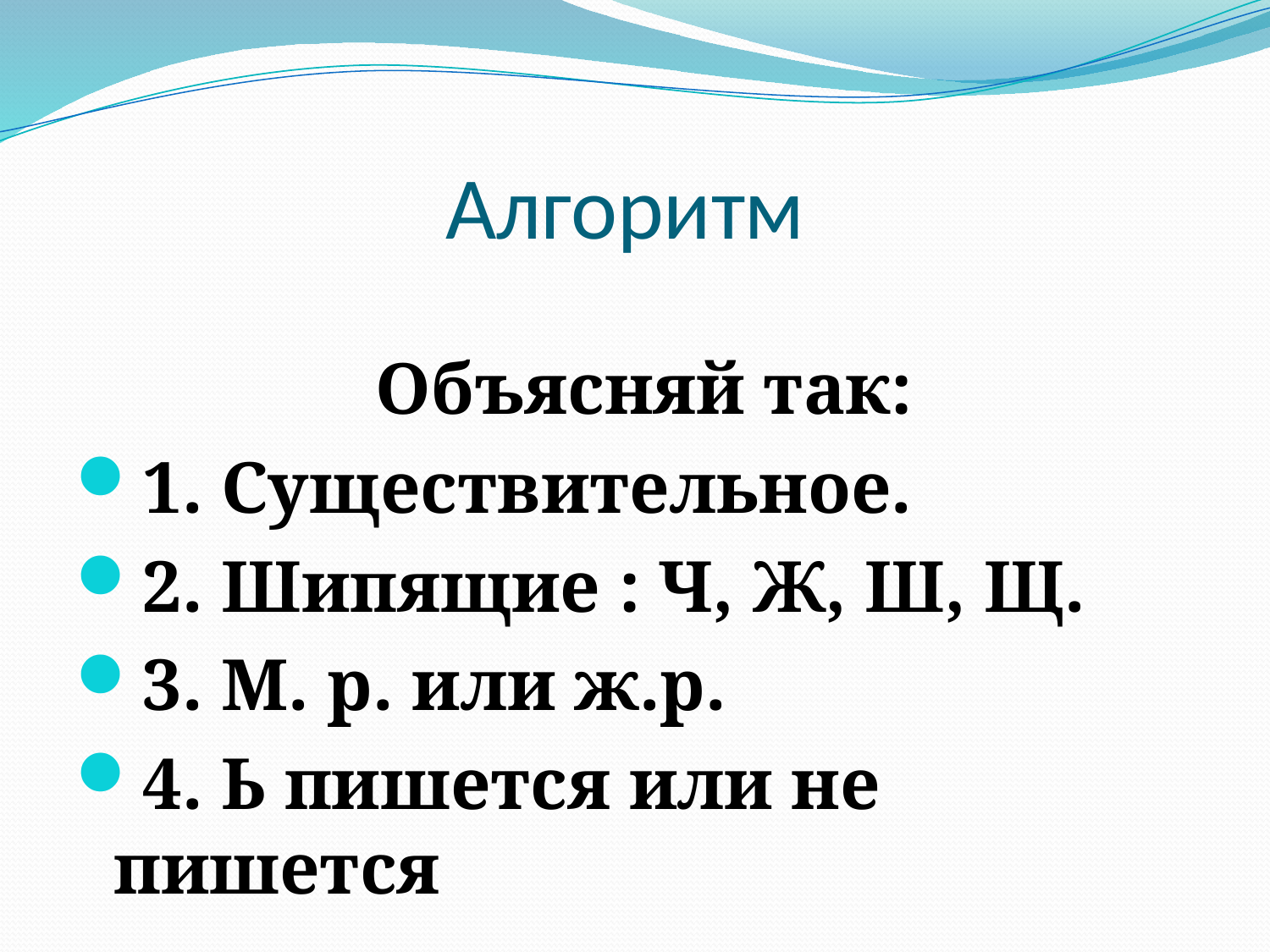

# Алгоритм

 Объясняй так:
1. Существительное.
2. Шипящие : Ч, Ж, Ш, Щ.
3. М. р. или ж.р.
4. Ь пишется или не пишется